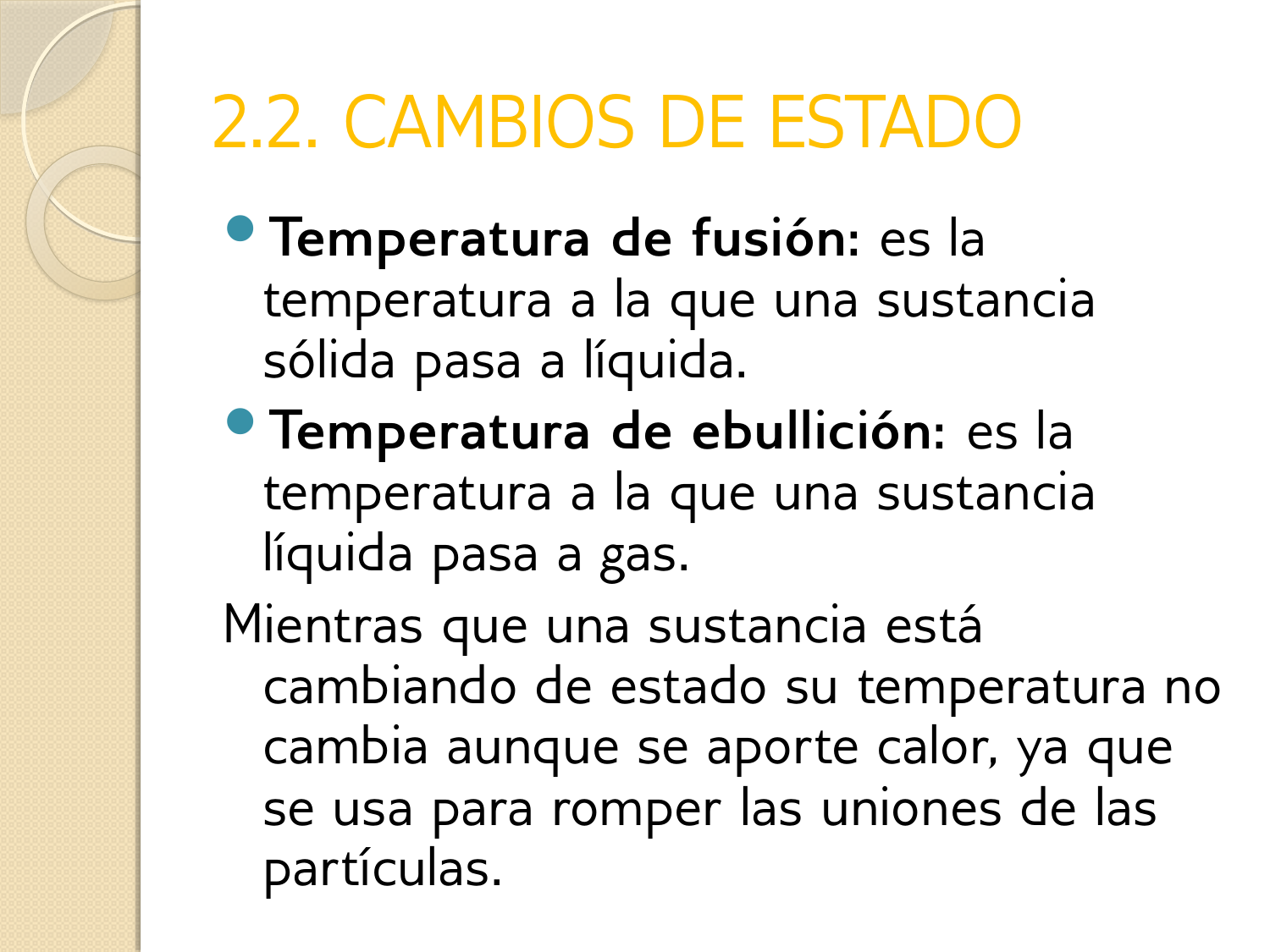

# 2.2. CAMBIOS DE ESTADO
Temperatura de fusión: es la temperatura a la que una sustancia sólida pasa a líquida.
Temperatura de ebullición: es la temperatura a la que una sustancia líquida pasa a gas.
Mientras que una sustancia está cambiando de estado su temperatura no cambia aunque se aporte calor, ya que se usa para romper las uniones de las partículas.